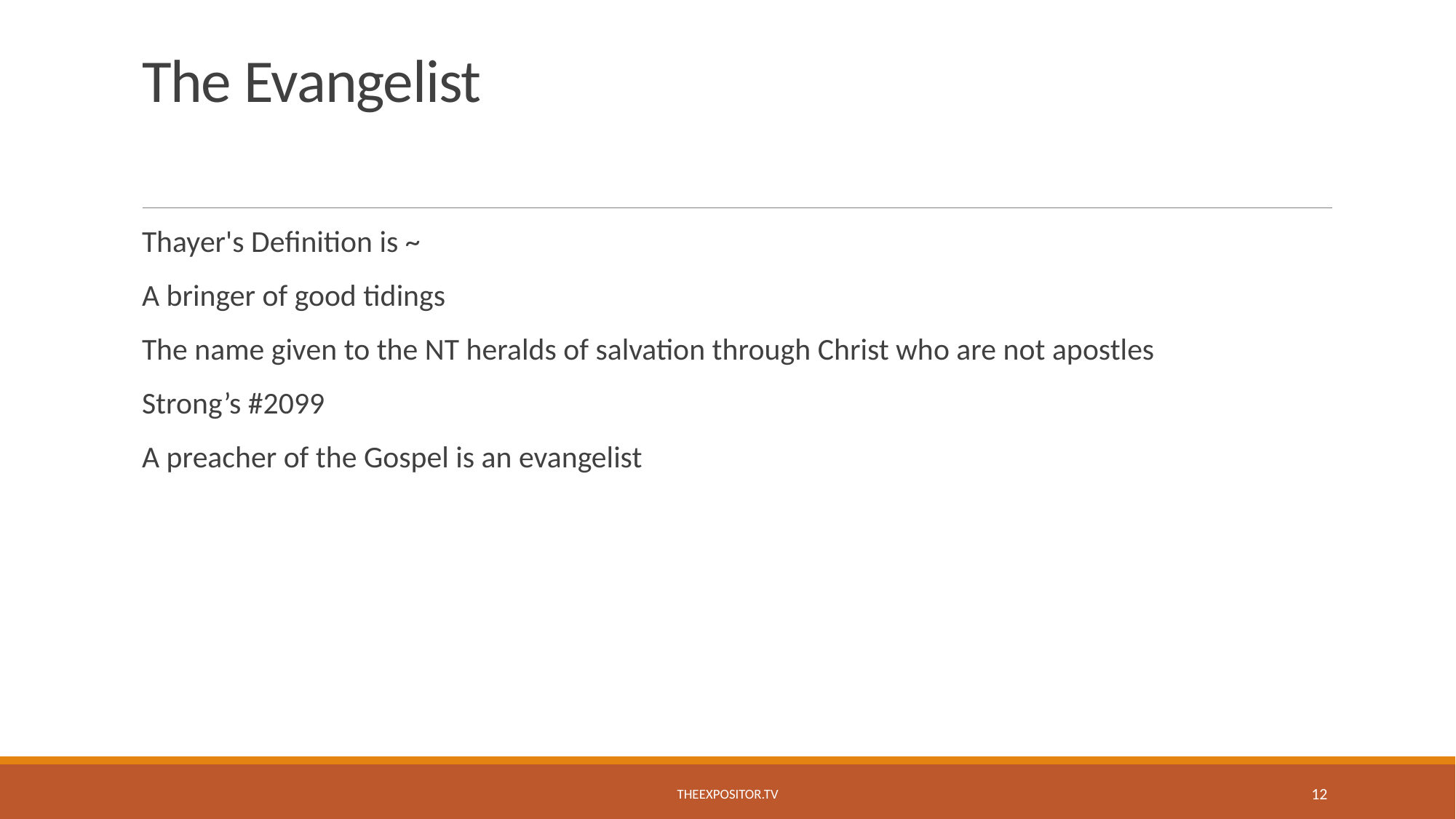

# The Evangelist
Thayer's Definition is ~
A bringer of good tidings
The name given to the NT heralds of salvation through Christ who are not apostles
Strong’s #2099
A preacher of the Gospel is an evangelist

TheExpositor.tv
12